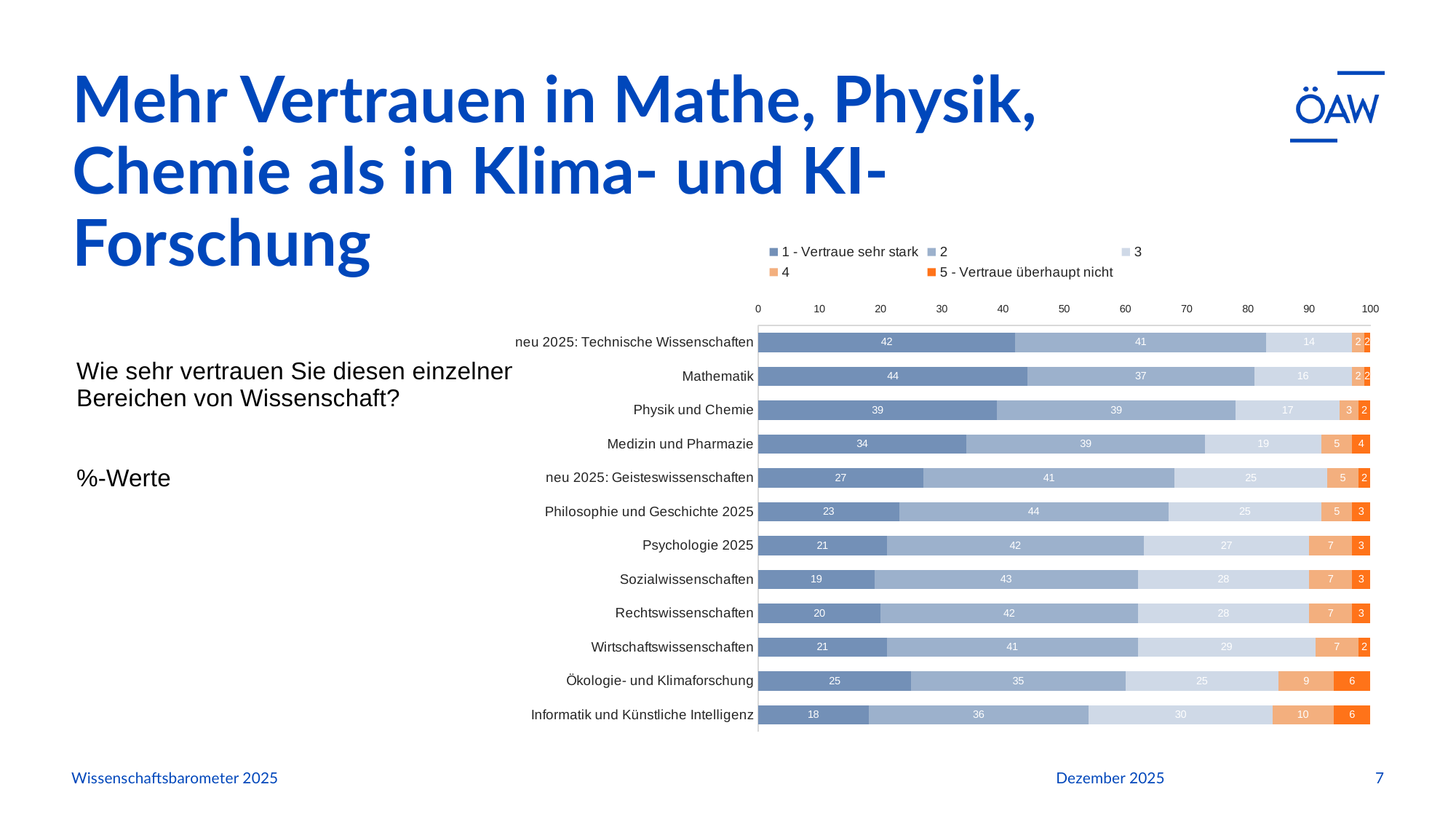

# Mehr Vertrauen in Mathe, Physik, Chemie als in Klima- und KI-Forschung

### Chart

| Category | 1 - Vertraue sehr stark | 2 | 3 | 4 | 5 - Vertraue überhaupt nicht |
|---|---|---|---|---|---|
| neu 2025: Technische Wissenschaften | 42.0 | 41.0 | 14.0 | 2.0 | 2.0 |
| Mathematik | 44.0 | 37.0 | 16.0 | 2.0 | 2.0 |
| Physik und Chemie | 39.0 | 39.0 | 17.0 | 3.0 | 2.0 |
| Medizin und Pharmazie | 34.0 | 39.0 | 19.0 | 5.0 | 4.0 |
| neu 2025: Geisteswissenschaften | 27.0 | 41.0 | 25.0 | 5.0 | 2.0 |
| Philosophie und Geschichte 2025 | 23.0 | 44.0 | 25.0 | 5.0 | 3.0 |
| Psychologie 2025 | 21.0 | 42.0 | 27.0 | 7.0 | 3.0 |
| Sozialwissenschaften | 19.0 | 43.0 | 28.0 | 7.0 | 3.0 |
| Rechtswissenschaften | 20.0 | 42.0 | 28.0 | 7.0 | 3.0 |
| Wirtschaftswissenschaften | 21.0 | 41.0 | 29.0 | 7.0 | 2.0 |
| Ökologie- und Klimaforschung | 25.0 | 35.0 | 25.0 | 9.0 | 6.0 |
| Informatik und Künstliche Intelligenz | 18.0 | 36.0 | 30.0 | 10.0 | 6.0 |
Wie sehr vertrauen Sie diesen einzelnen Bereichen von Wissenschaft?

%-Werte

Wissenschaftsbarometer 2025
Dezember 2025
7